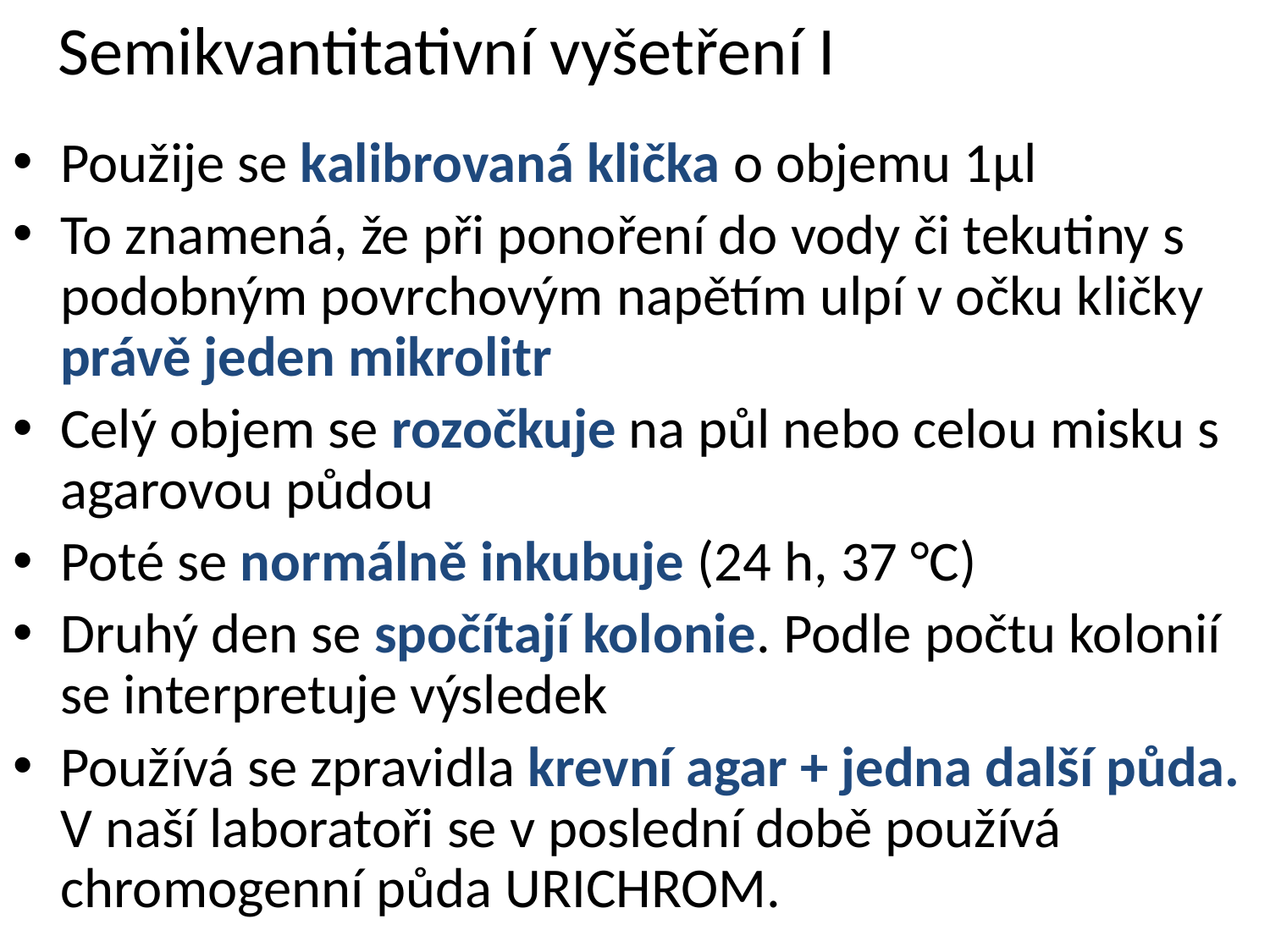

# Semikvantitativní vyšetření I
Použije se kalibrovaná klička o objemu 1µl
To znamená, že při ponoření do vody či tekutiny s podobným povrchovým napětím ulpí v očku kličky právě jeden mikrolitr
Celý objem se rozočkuje na půl nebo celou misku s agarovou půdou
Poté se normálně inkubuje (24 h, 37 °C)
Druhý den se spočítají kolonie. Podle počtu kolonií se interpretuje výsledek
Používá se zpravidla krevní agar + jedna další půda. V naší laboratoři se v poslední době používá chromogenní půda URICHROM.